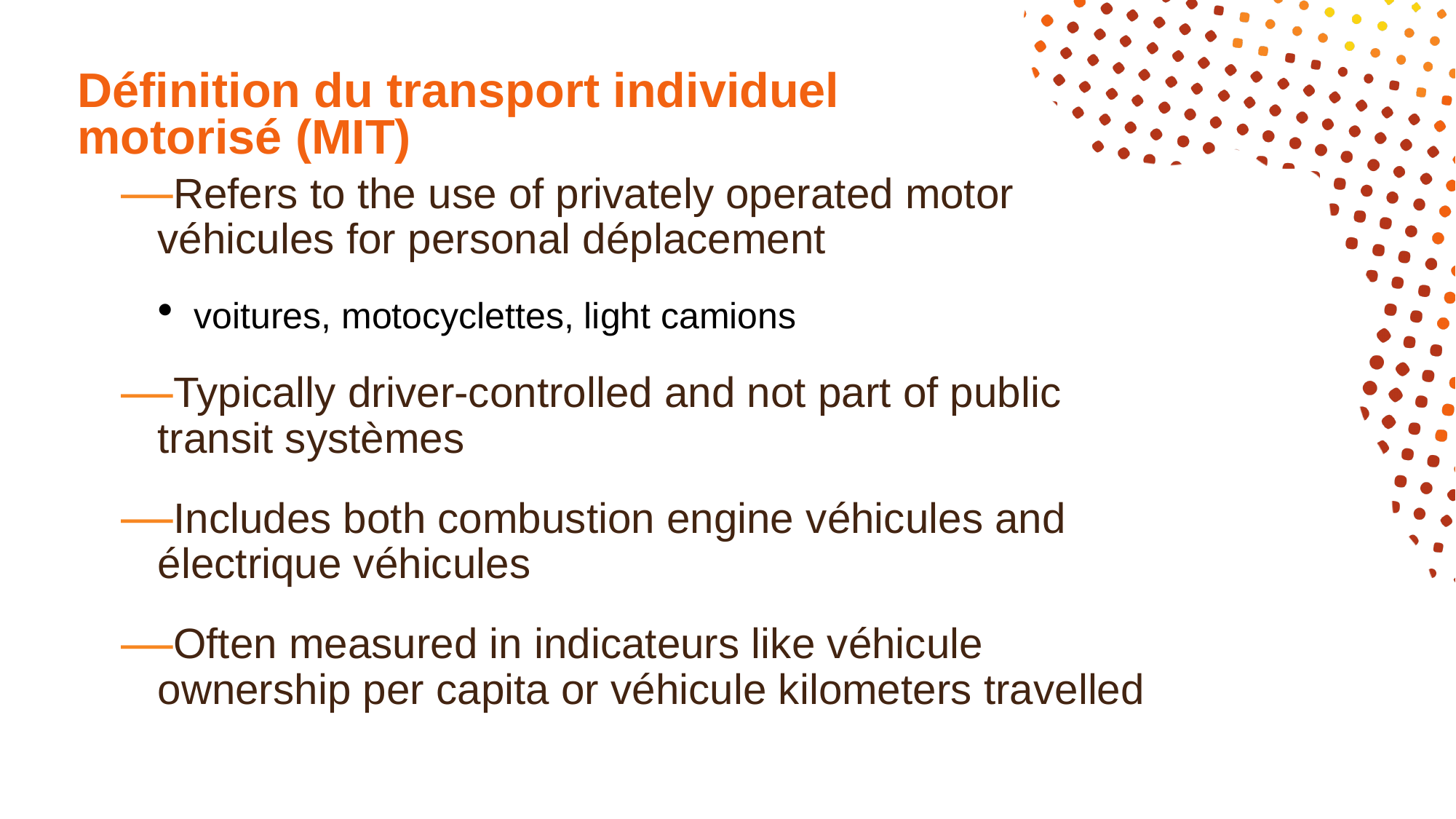

# Définition du transport individuel motorisé (MIT)
Refers to the use of privately operated motor véhicules for personal déplacement
voitures, motocyclettes, light camions
Typically driver-controlled and not part of public transit systèmes
Includes both combustion engine véhicules and électrique véhicules
Often measured in indicateurs like véhicule ownership per capita or véhicule kilometers travelled